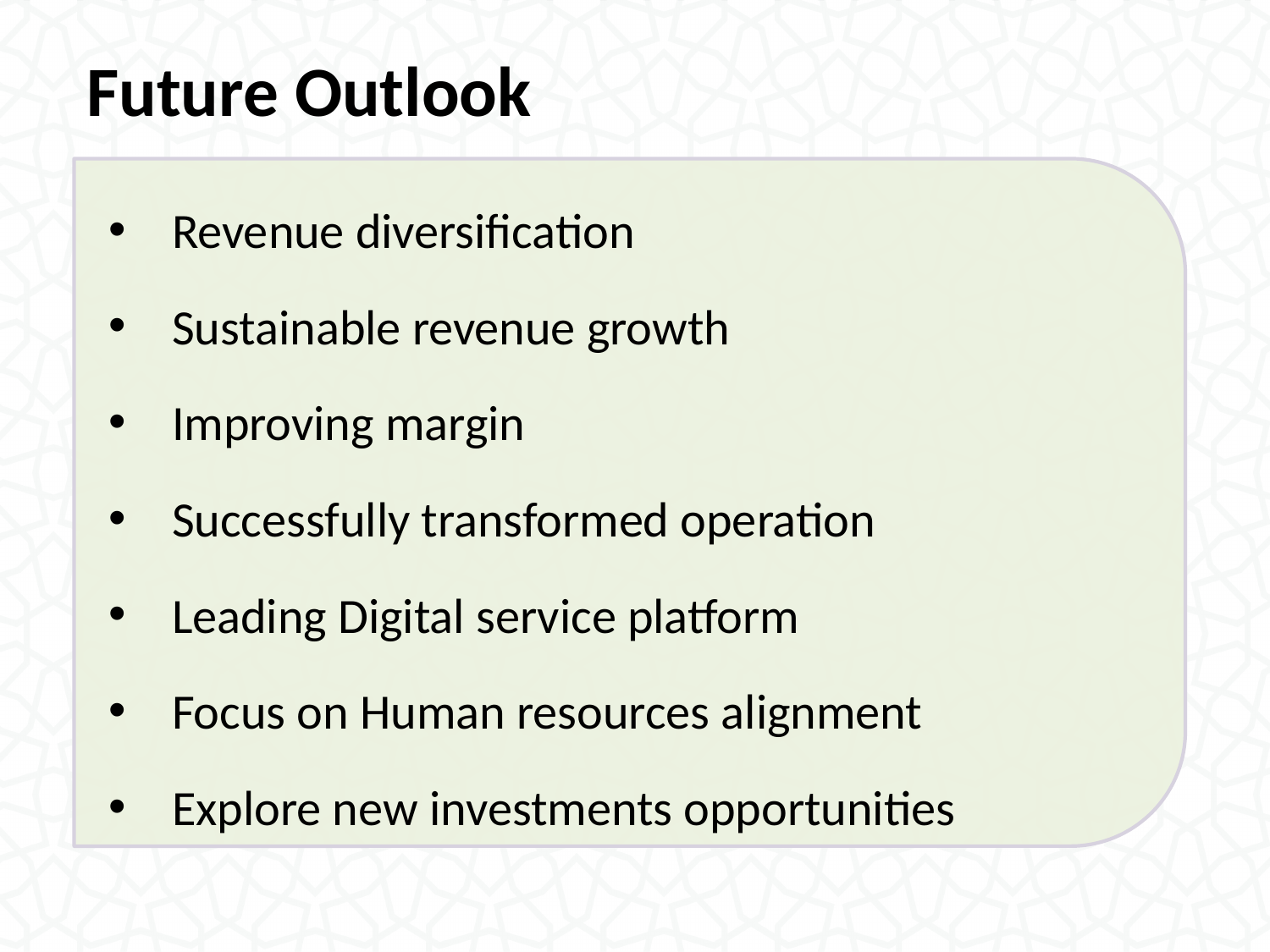

Future Outlook

Revenue diversification
Sustainable revenue growth
Improving margin
Successfully transformed operation
Leading Digital service platform
Focus on Human resources alignment
Explore new investments opportunities